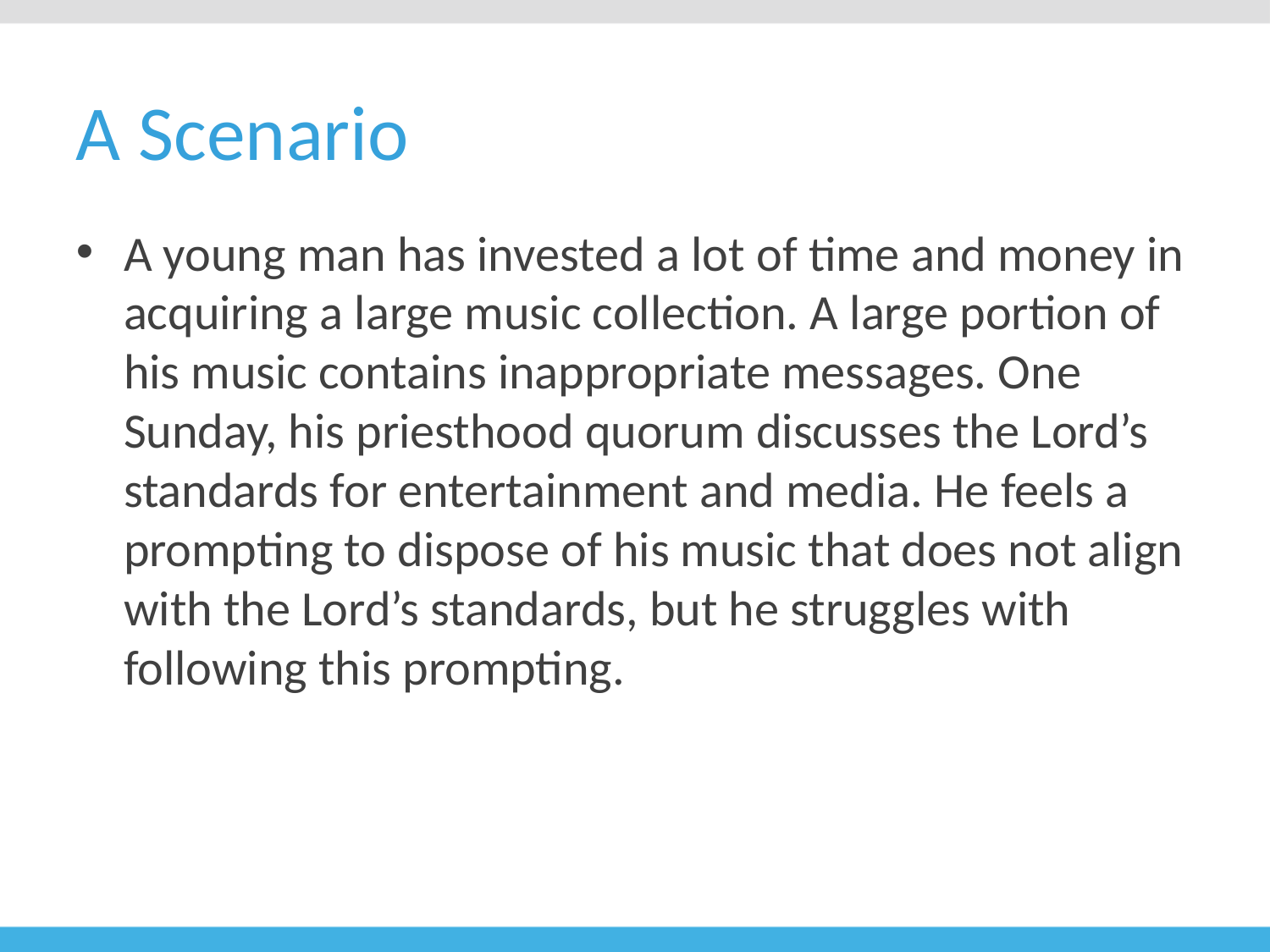

# A Scenario
A young man has invested a lot of time and money in acquiring a large music collection. A large portion of his music contains inappropriate messages. One Sunday, his priesthood quorum discusses the Lord’s standards for entertainment and media. He feels a prompting to dispose of his music that does not align with the Lord’s standards, but he struggles with following this prompting.